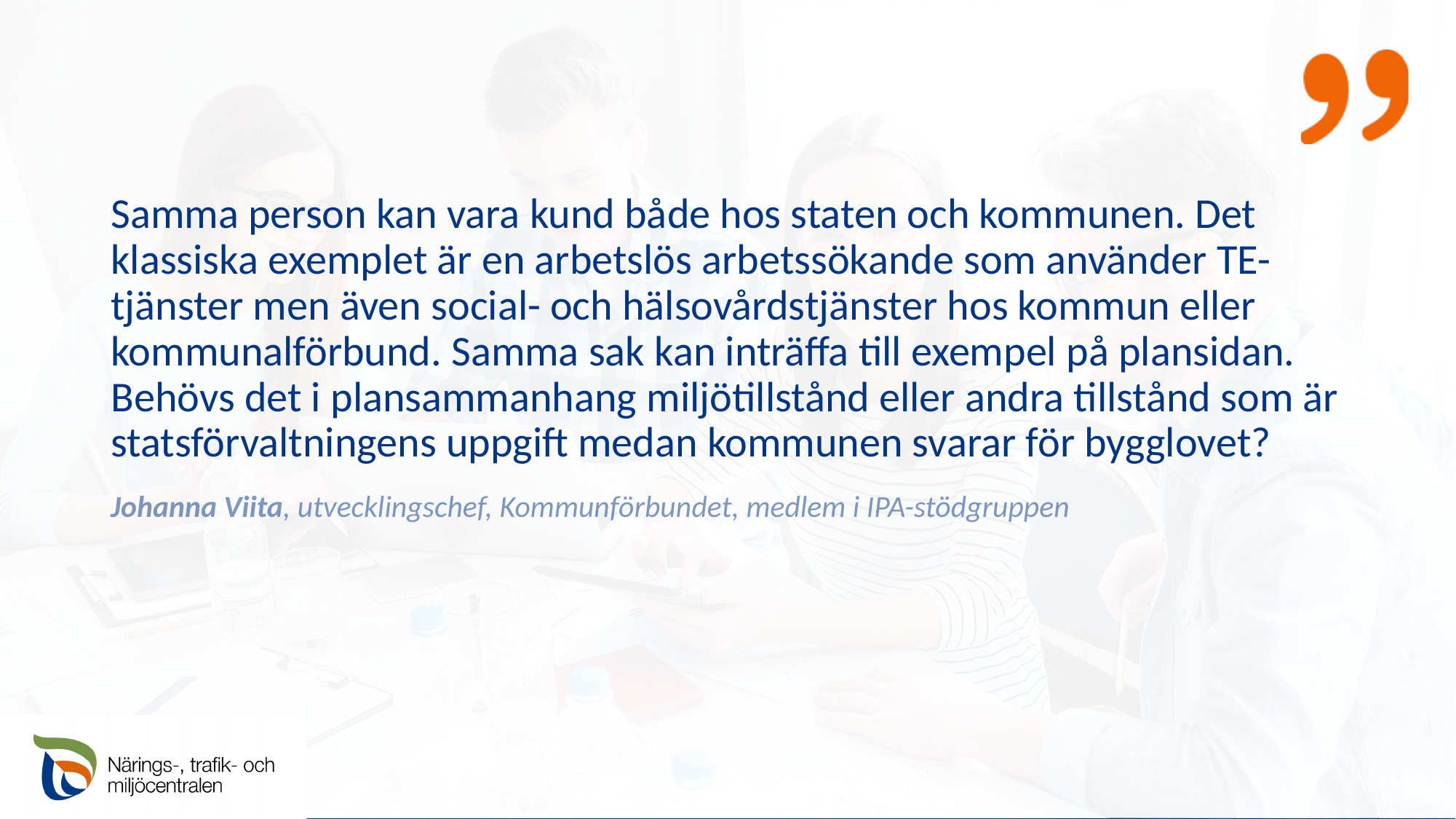

Samma person kan vara kund både hos staten och kommunen. Det klassiska exemplet är en arbetslös arbetssökande som använder TE-tjänster men även social- och hälsovårdstjänster hos kommun eller kommunalförbund. Samma sak kan inträffa till exempel på plansidan. Behövs det i plansammanhang miljötillstånd eller andra tillstånd som är statsförvaltningens uppgift medan kommunen svarar för bygglovet?
Johanna Viita, utvecklingschef, Kommunförbundet, medlem i IPA-stödgruppen